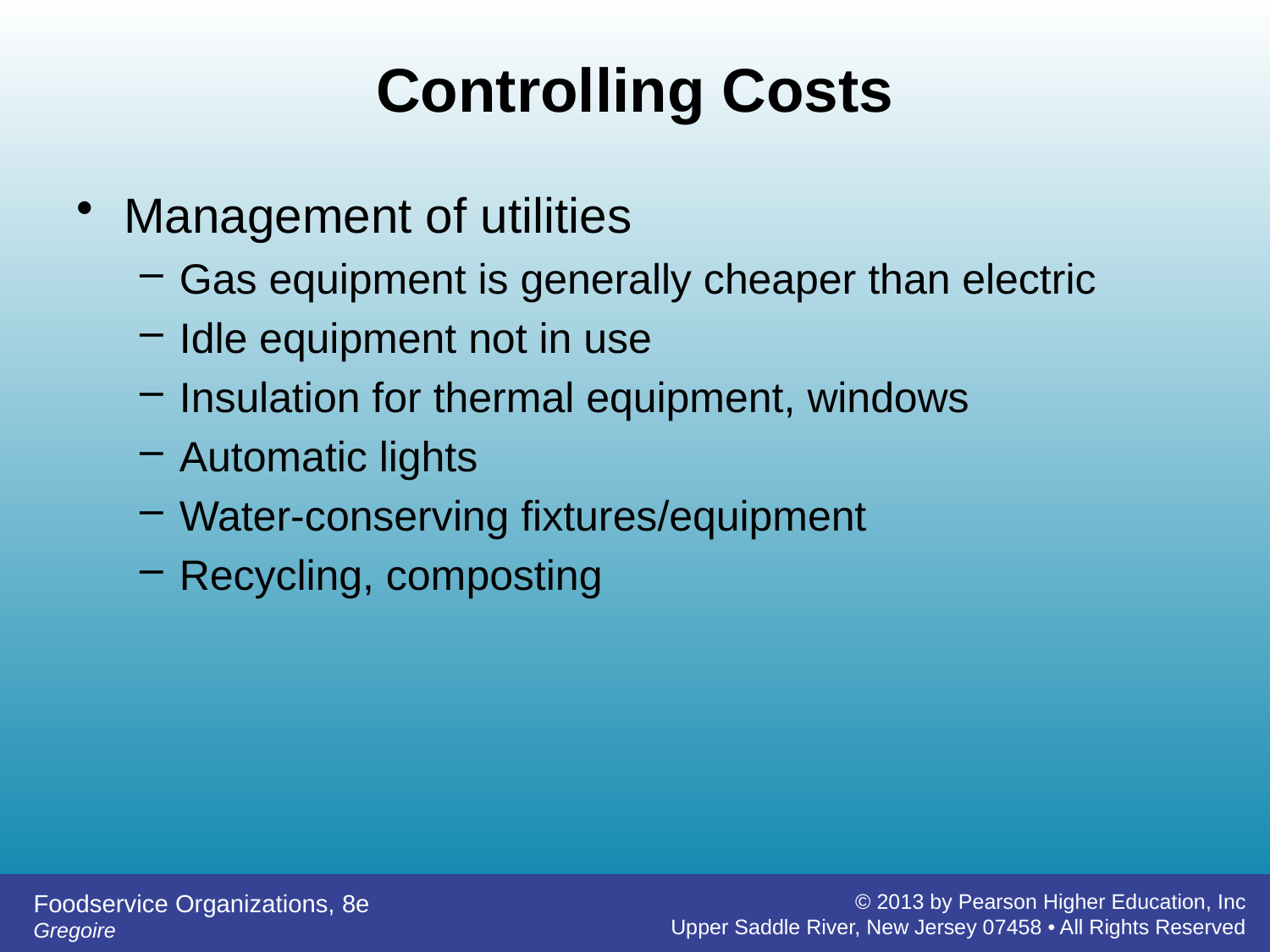

# Controlling Costs
Management of utilities
Gas equipment is generally cheaper than electric
Idle equipment not in use
Insulation for thermal equipment, windows
Automatic lights
Water-conserving fixtures/equipment
Recycling, composting